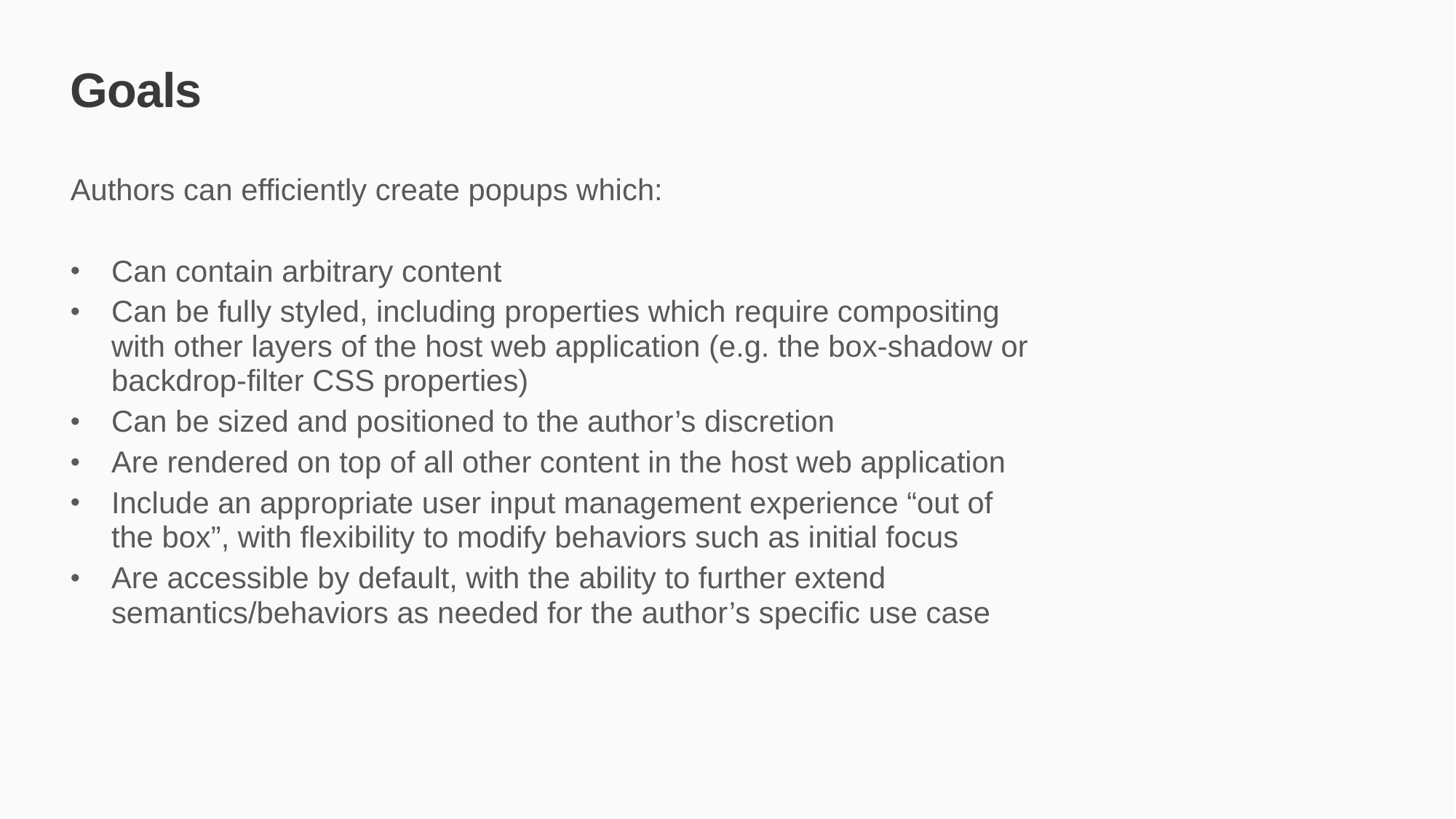

Goals
Authors can efficiently create popups which:

Can contain arbitrary content
Can be fully styled, including properties which require compositing with other layers of the host web application (e.g. the box-shadow or backdrop-filter CSS properties)
Can be sized and positioned to the author’s discretion
Are rendered on top of all other content in the host web application
Include an appropriate user input management experience “out of the box”, with flexibility to modify behaviors such as initial focus
Are accessible by default, with the ability to further extend semantics/behaviors as needed for the author’s specific use case